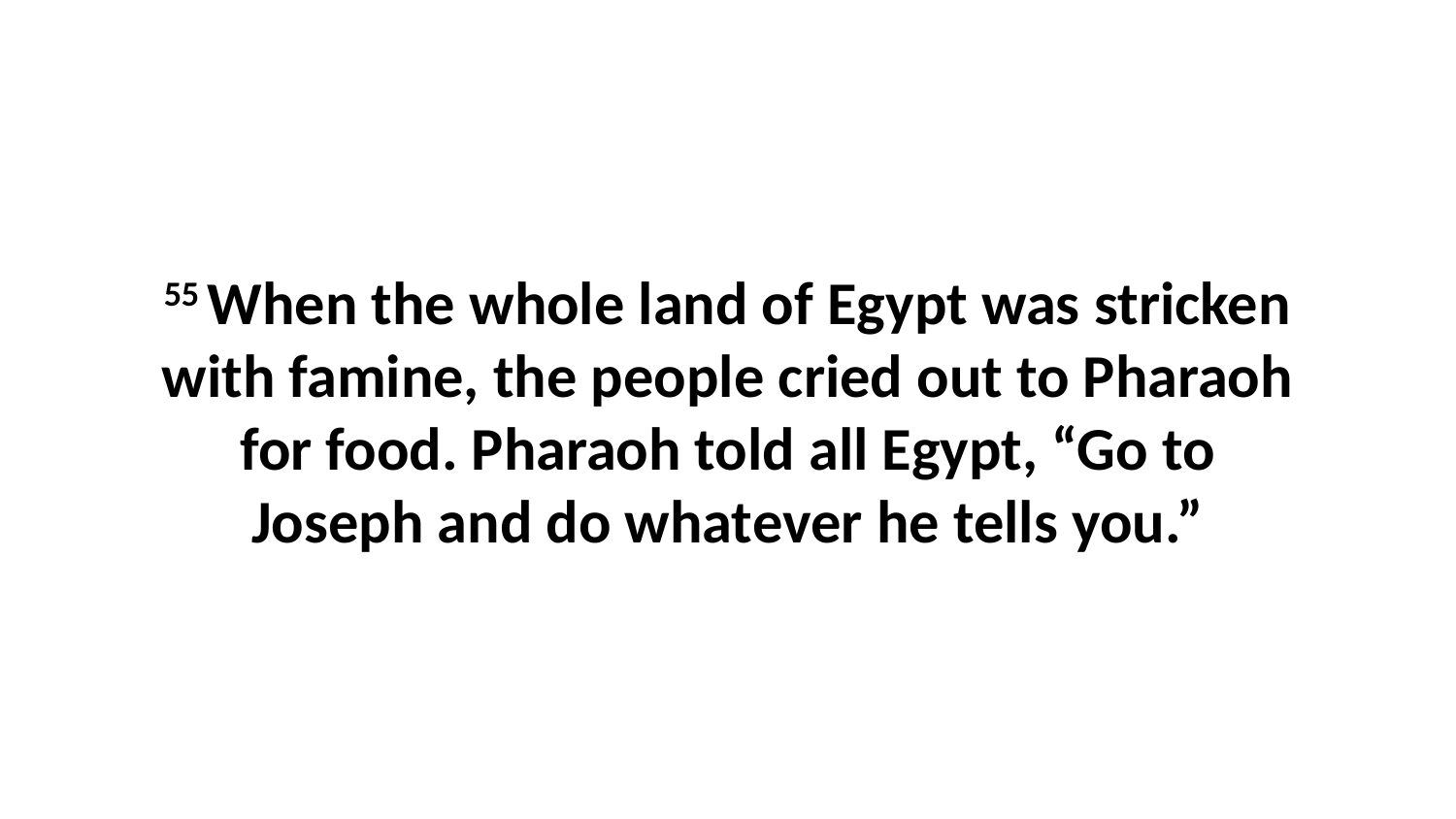

55 When the whole land of Egypt was stricken with famine, the people cried out to Pharaoh for food. Pharaoh told all Egypt, “Go to Joseph and do whatever he tells you.”